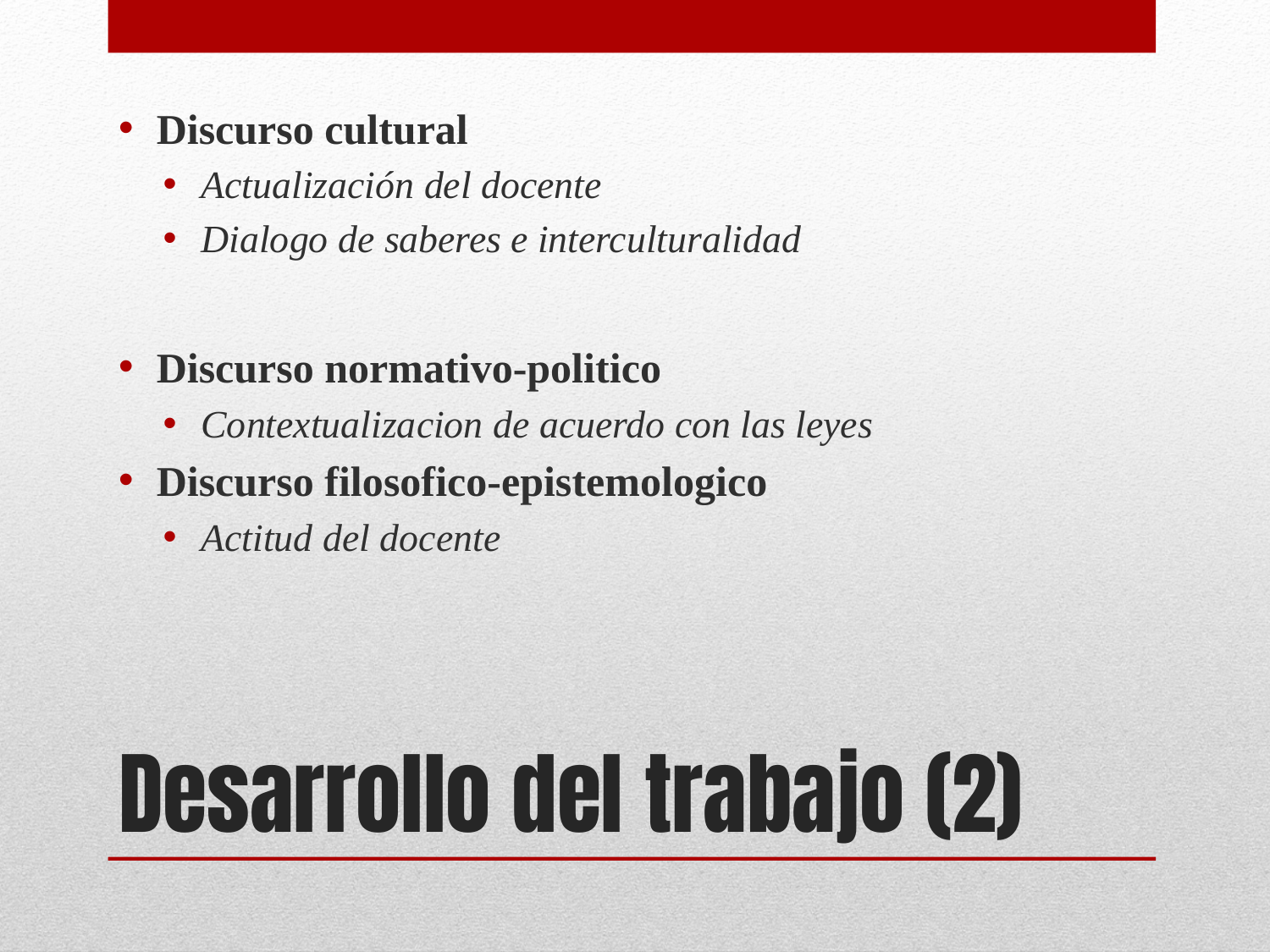

Discurso cultural
Actualización del docente
Dialogo de saberes e interculturalidad

Discurso normativo-politico
Contextualizacion de acuerdo con las leyes
Discurso filosofico-epistemologico
Actitud del docente

# Desarrollo del trabajo (2)